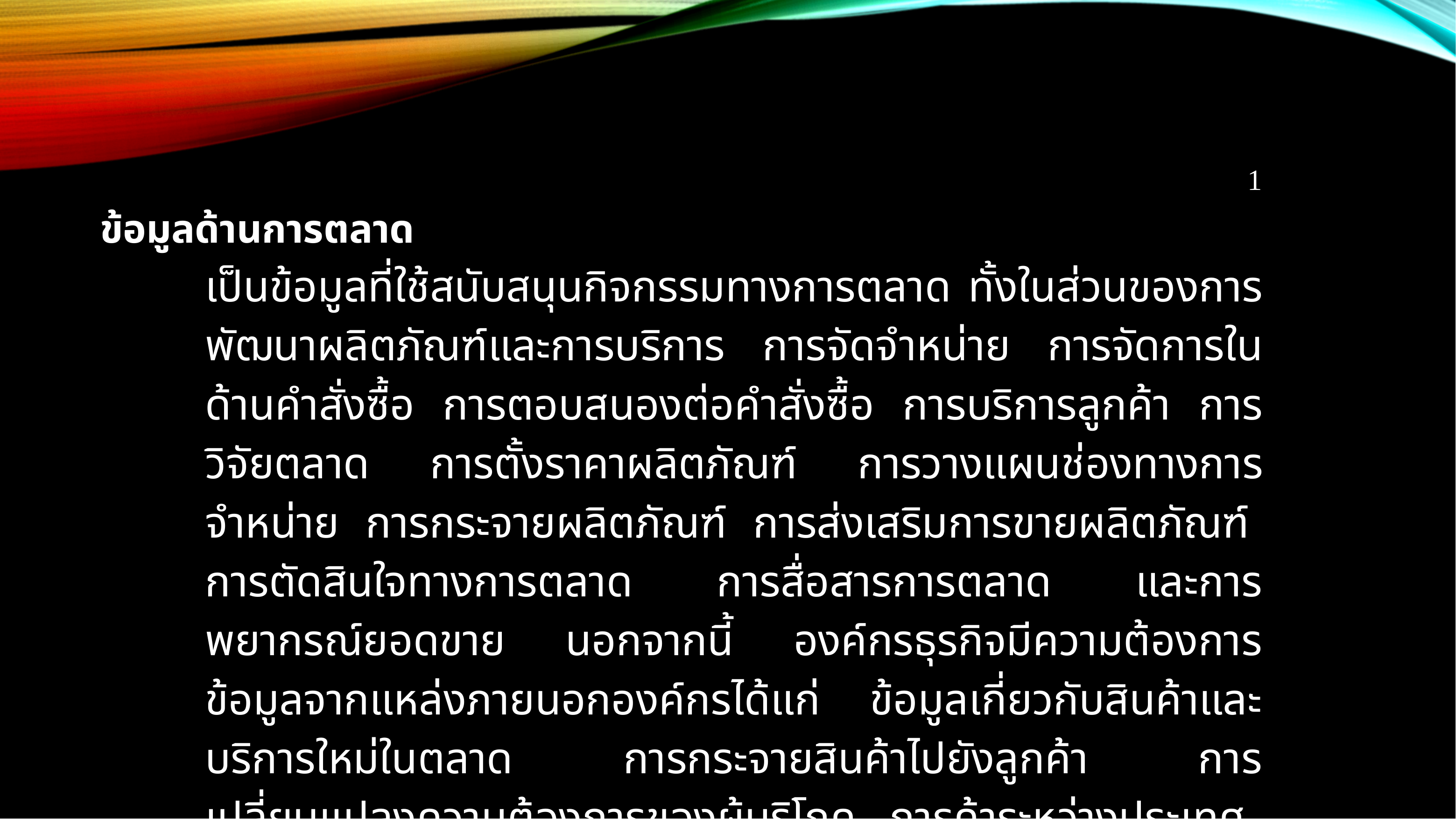

1
ข้อมูลด้านการตลาด
เป็นข้อมูลที่ใช้สนับสนุนกิจกรรมทางการตลาด ทั้งในส่วนของการพัฒนาผลิตภัณฑ์และการบริการ  การจัดจำหน่าย  การจัดการในด้านคำสั่งซื้อ  การตอบสนองต่อคำสั่งซื้อ  การบริการลูกค้า  การวิจัยตลาด  การตั้งราคาผลิตภัณฑ์  การวางแผนช่องทางการจำหน่าย  การกระจายผลิตภัณฑ์  การส่งเสริมการขายผลิตภัณฑ์  การตัดสินใจทางการตลาด  การสื่อสารการตลาด  และการพยากรณ์ยอดขาย  นอกจากนี้  องค์กรธุรกิจมีความต้องการข้อมูลจากแหล่งภายนอกองค์กรได้แก่  ข้อมูลเกี่ยวกับสินค้าและบริการใหม่ในตลาด  การกระจายสินค้าไปยังลูกค้า  การเปลี่ยนแปลงความต้องการของผู้บริโภค  การค้าระหว่างประเทศ  กฎหมายด้านการค้าระหว่างประเทศ  และข้อมูลคู่แข่งทางธุรกิจ